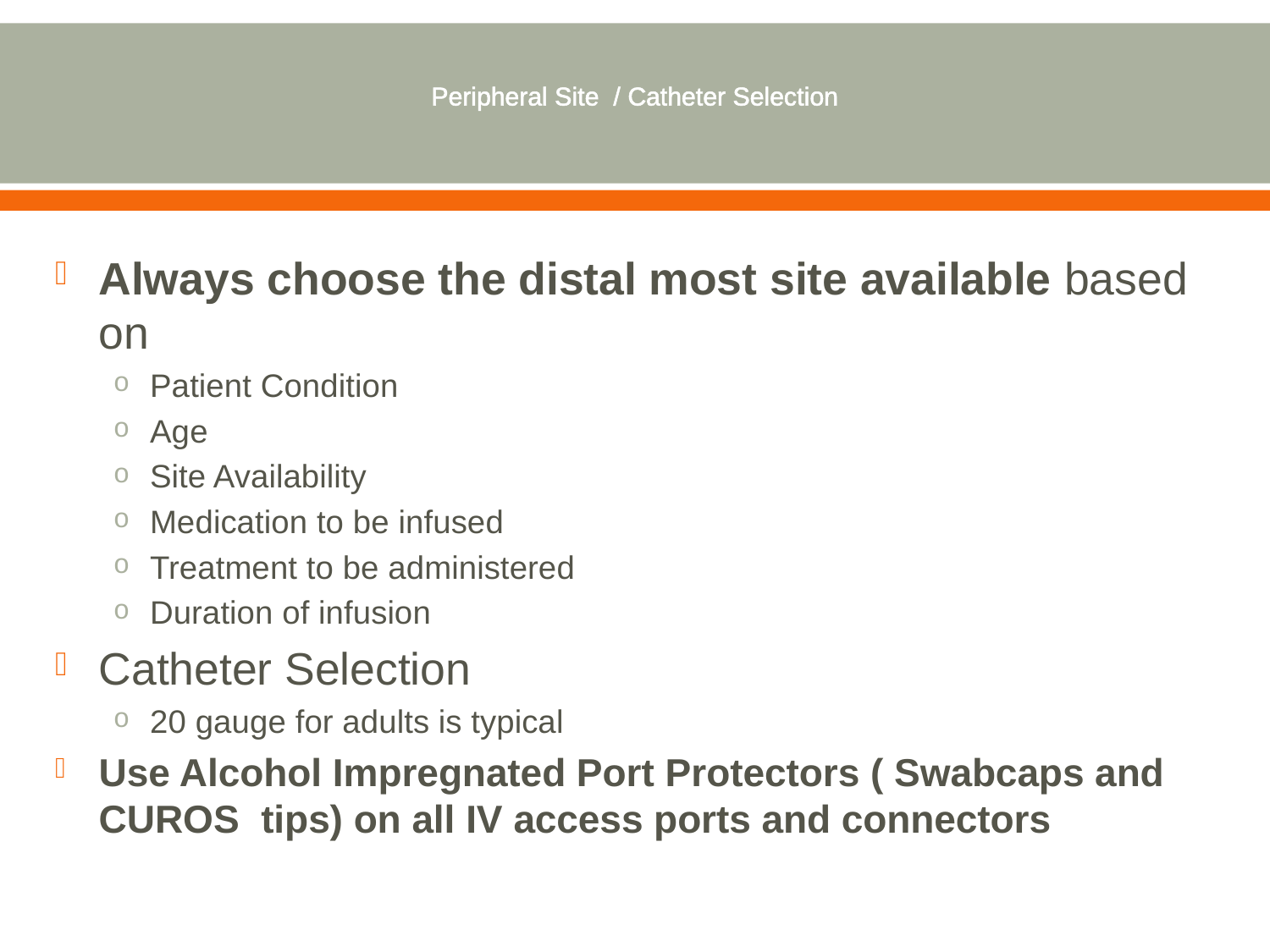

# Peripheral Site  / Catheter Selection
Always choose the distal most site available based on
Patient Condition
Age
Site Availability
Medication to be infused
Treatment to be administered
Duration of infusion
Catheter Selection
20 gauge for adults is typical
Use Alcohol Impregnated Port Protectors ( Swabcaps and CUROS  tips) on all IV access ports and connectors